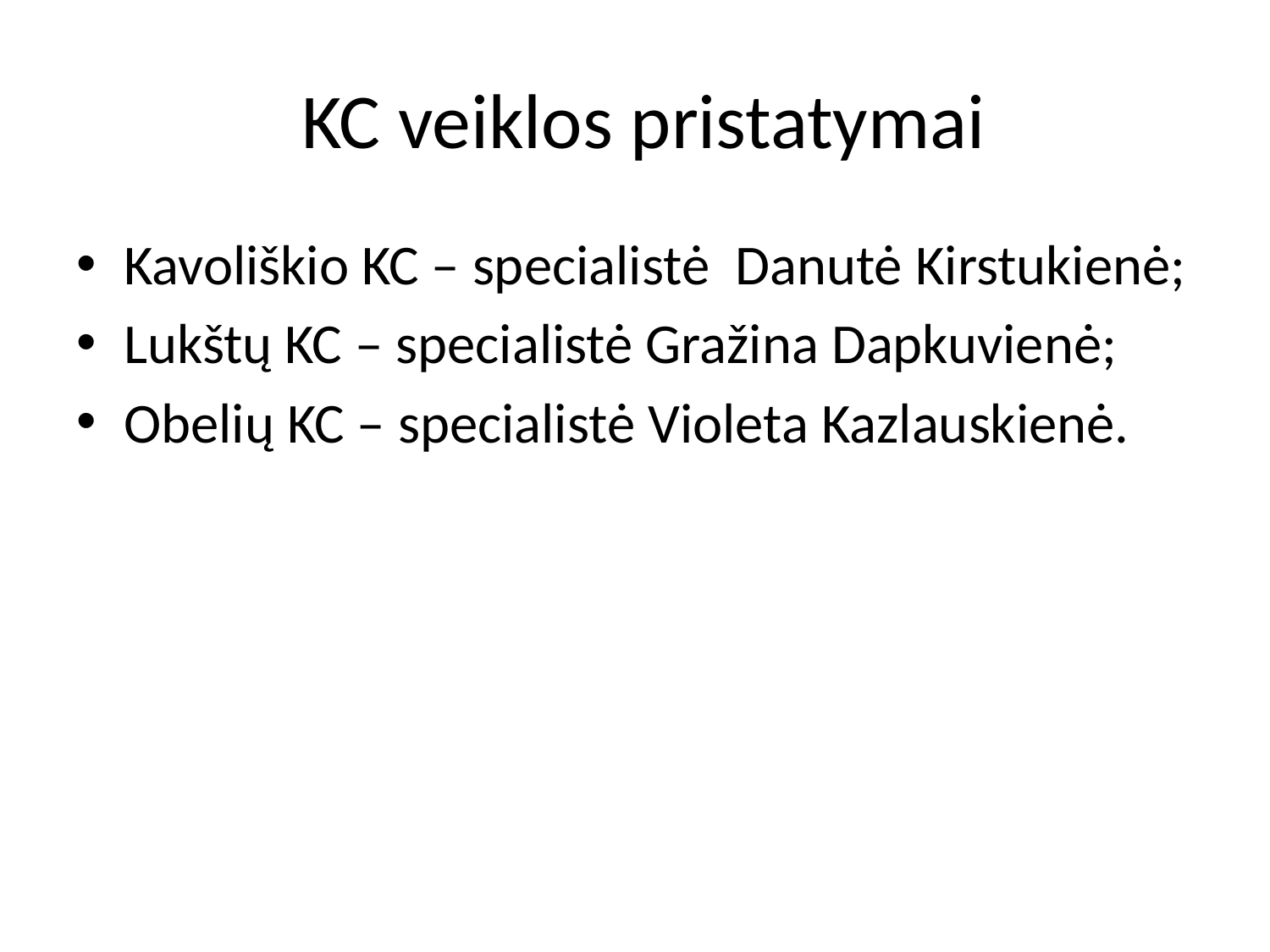

# KC veiklos pristatymai
Kavoliškio KC – specialistė  Danutė Kirstukienė;
Lukštų KC – specialistė Gražina Dapkuvienė;
Obelių KC – specialistė Violeta Kazlauskienė.